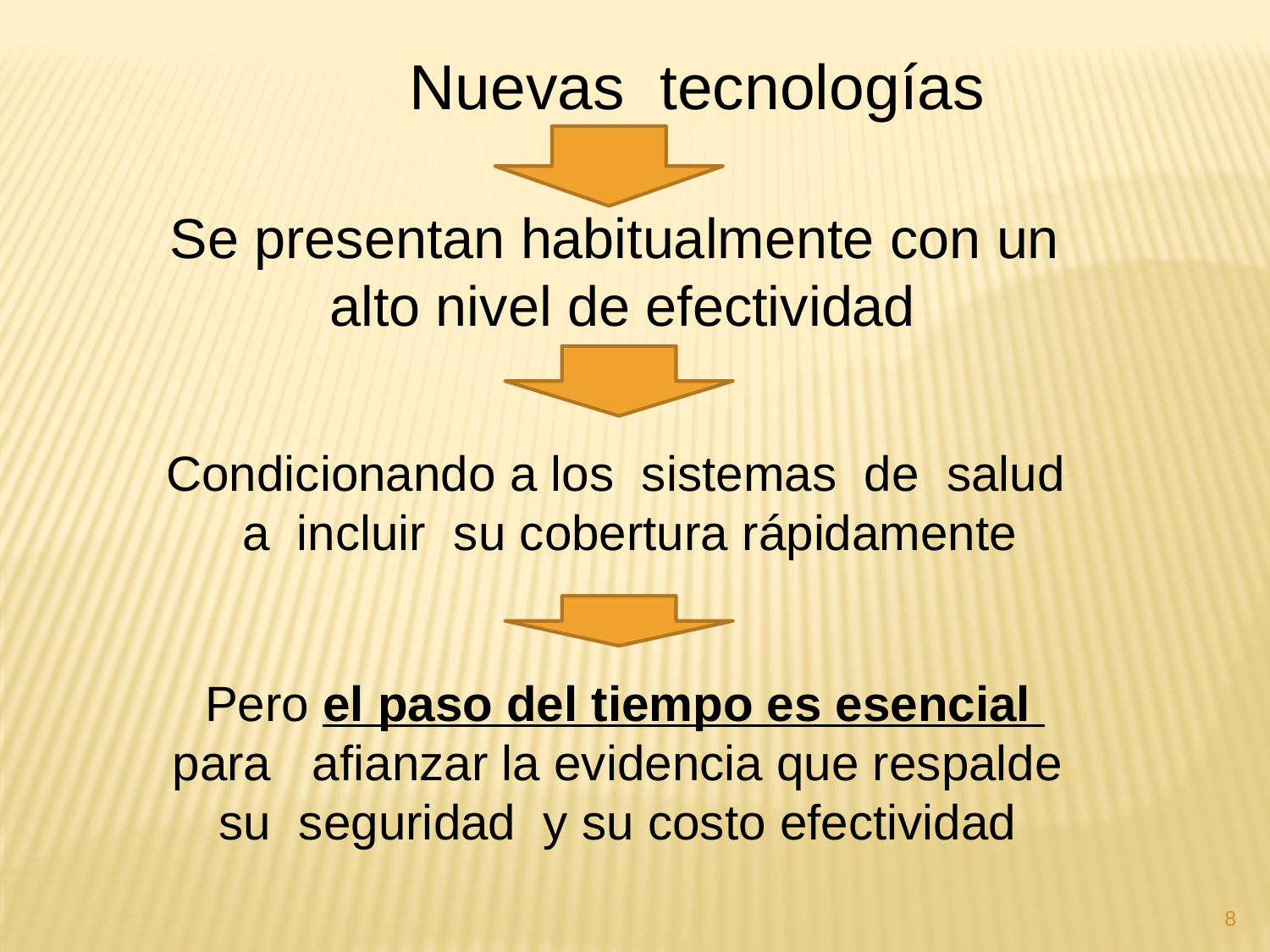

Nuevas  tecnologías

Se presentan habitualmente con un
 alto nivel de efectividad

Condicionando a los  sistemas  de  salud
a  incluir  su cobertura rápidamente

Pero el paso del tiempo es esencial
para   afianzar la evidencia que respalde
su  seguridad  y su costo efectividad
8